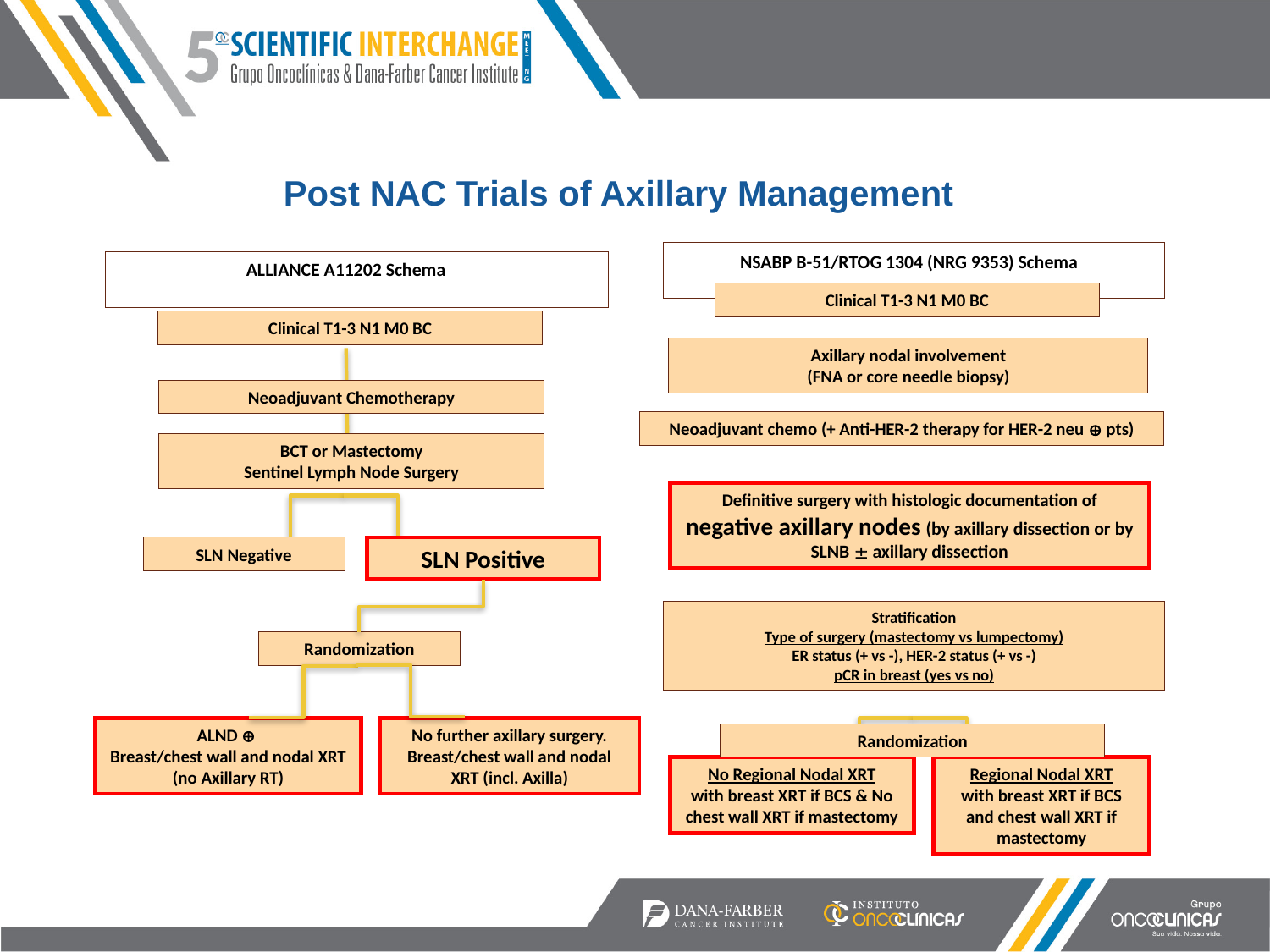

# Post NAC Trials of Axillary Management

NSABP B-51/RTOG 1304 (NRG 9353) Schema
ALLIANCE A11202 Schema

Clinical T1-3 N1 M0 BC
Clinical T1-3 N1 M0 BC
Axillary nodal involvement
(FNA or core needle biopsy)
Neoadjuvant Chemotherapy
Neoadjuvant chemo (+ Anti-HER-2 therapy for HER-2 neu ⊕ pts)
BCT or Mastectomy
Sentinel Lymph Node Surgery
Definitive surgery with histologic documentation of negative axillary nodes (by axillary dissection or by SLNB ± axillary dissection
SLN Positive
SLN Negative
Stratification
Type of surgery (mastectomy vs lumpectomy)
ER status (+ vs -), HER-2 status (+ vs -)
pCR in breast (yes vs no)
Randomization
ALND ⊕
Breast/chest wall and nodal XRT (no Axillary RT)
No further axillary surgery. Breast/chest wall and nodal XRT (incl. Axilla)
Randomization
No Regional Nodal XRT
with breast XRT if BCS & No chest wall XRT if mastectomy
Regional Nodal XRT
with breast XRT if BCS and chest wall XRT if mastectomy